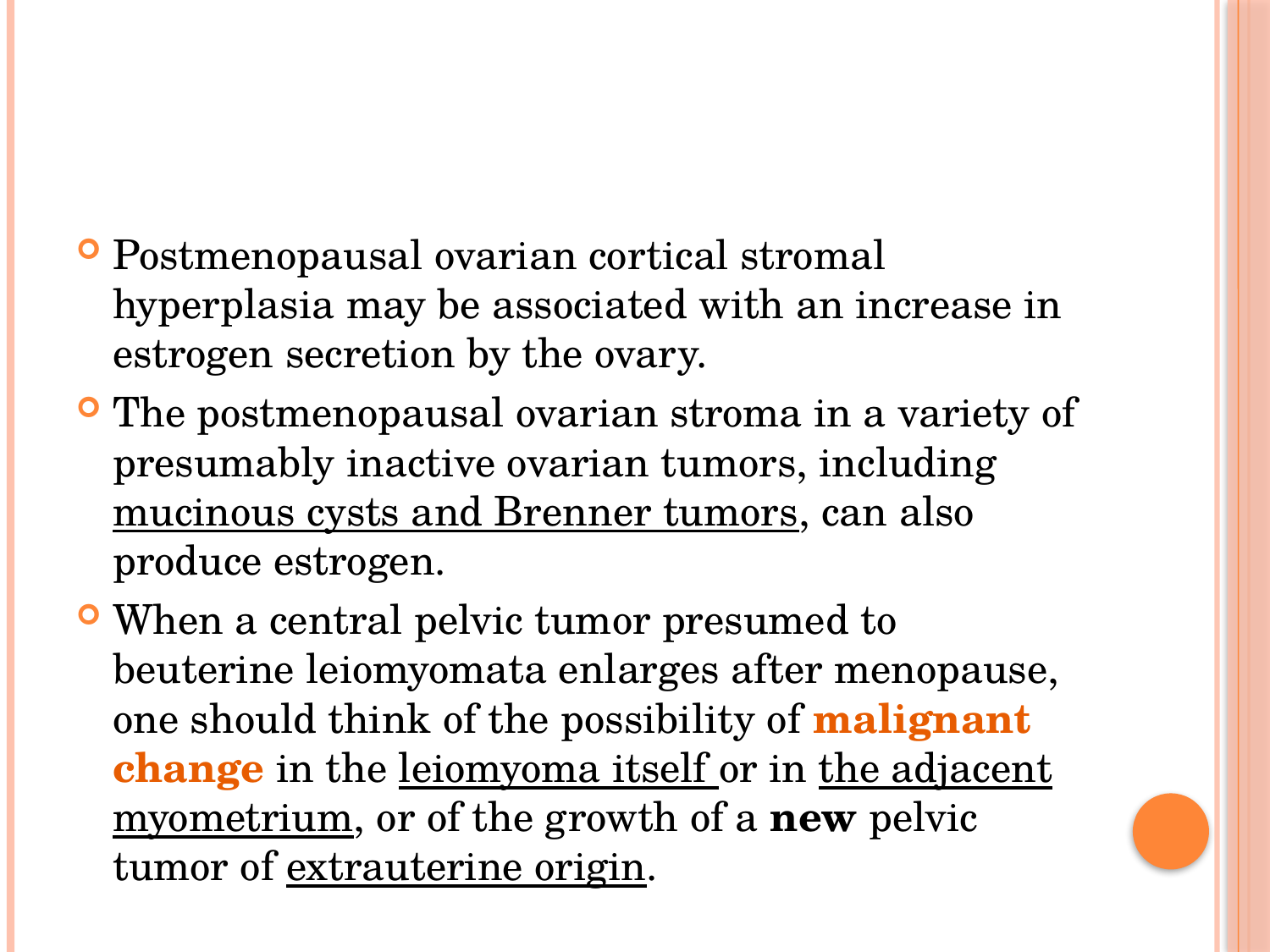

#
Postmenopausal ovarian cortical stromal hyperplasia may be associated with an increase in estrogen secretion by the ovary.
The postmenopausal ovarian stroma in a variety of presumably inactive ovarian tumors, including mucinous cysts and Brenner tumors, can also produce estrogen.
When a central pelvic tumor presumed to beuterine leiomyomata enlarges after menopause, one should think of the possibility of malignant change in the leiomyoma itself or in the adjacent myometrium, or of the growth of a new pelvic tumor of extrauterine origin.